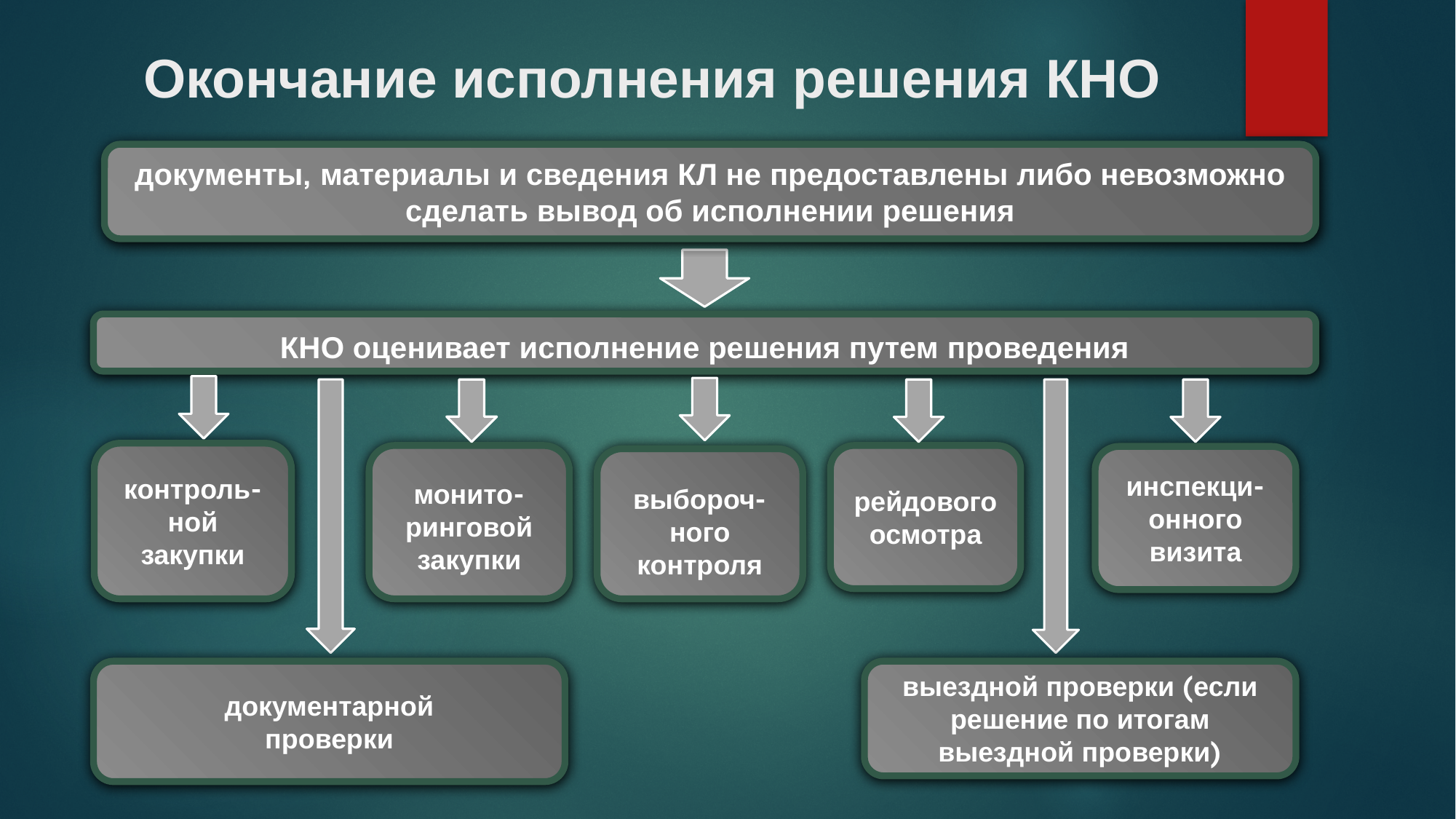

# Окончание исполнения решения КНО
документы, материалы и сведения КЛ не предоставлены либо невозможно сделать вывод об исполнении решения

КНО оценивает исполнение решения путем проведения

контроль-ной закупки

монито-ринговой закупки

рейдового осмотра
инспекци-онного визита

выбороч-ного контроля

документарной
проверки
выездной проверки (если решение по итогам выездной проверки)